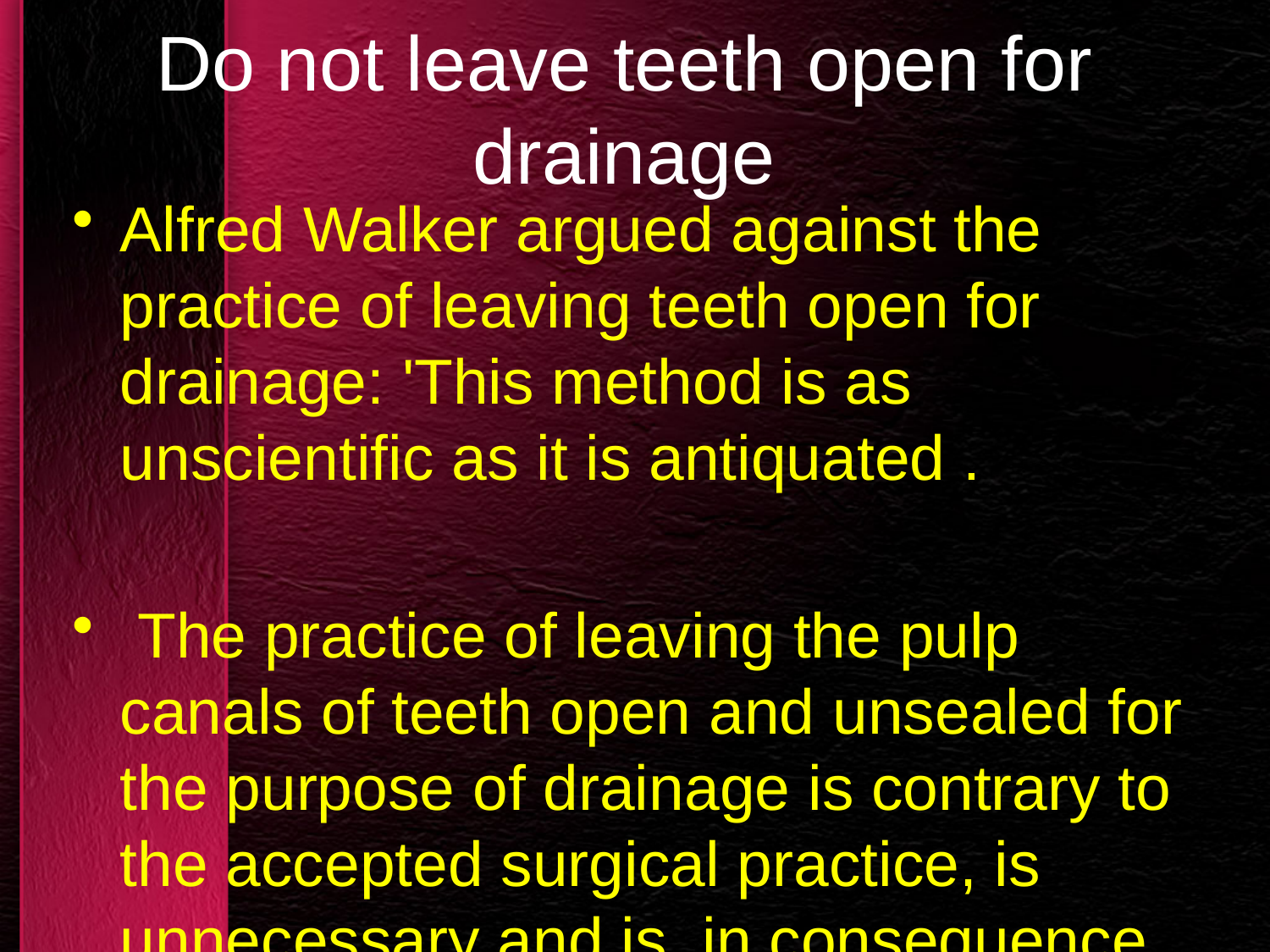

# Do not leave teeth open for drainage
Alfred Walker argued against the practice of leaving teeth open for drainage: 'This method is as unscientific as it is antiquated .

 The practice of leaving the pulp canals of teeth open and unsealed for the purpose of drainage is contrary to the accepted surgical practice, is unnecessary and is, in consequence, a bad practice.'